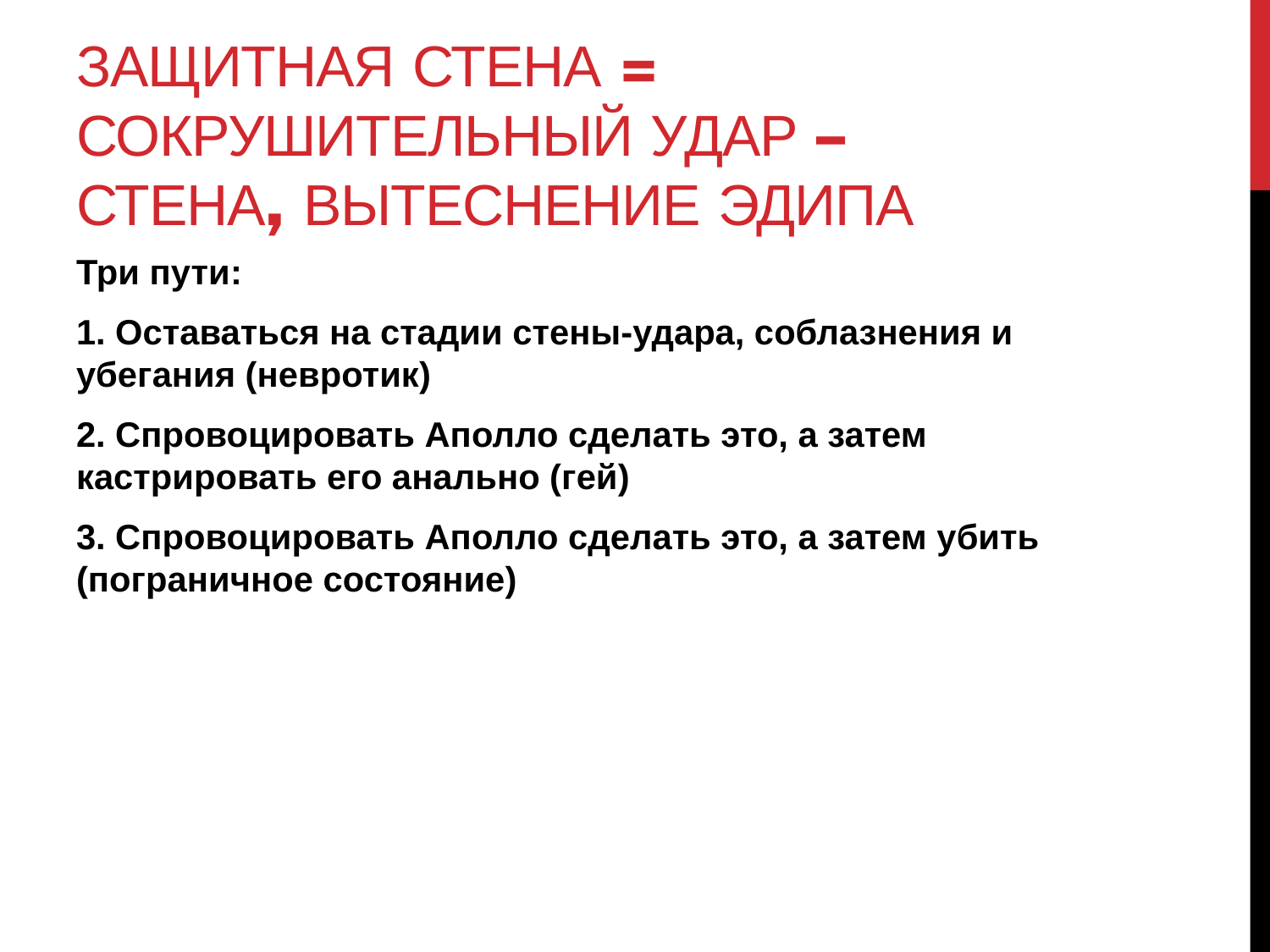

# Защитная стена = Сокрушительный удар – Стена, Вытеснение Эдипа
Три пути:
1. Оставаться на стадии стены-удара, соблазнения и убегания (невротик)
2. Спровоцировать Аполло сделать это, а затем кастрировать его анально (гей)
3. Спровоцировать Аполло сделать это, а затем убить (пограничное состояние)